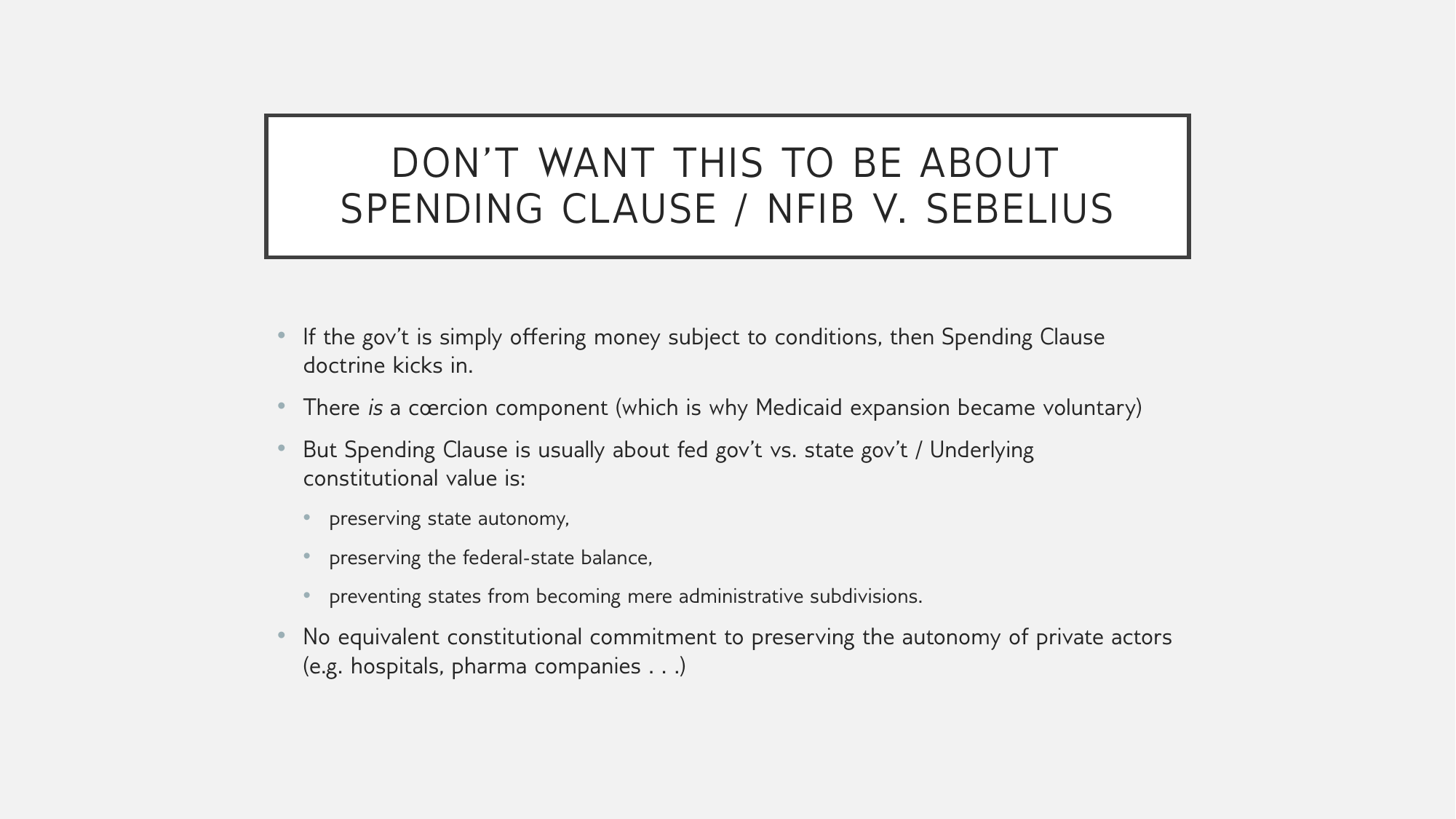

# Don’t Want this to be about spending clause / nfib v. Sebelius
If the gov’t is simply offering money subject to conditions, then Spending Clause doctrine kicks in.
There is a coercion component (which is why Medicaid expansion became voluntary)
But Spending Clause is usually about fed gov’t vs. state gov’t / Underlying constitutional value is:
preserving state autonomy,
preserving the federal-state balance,
preventing states from becoming mere administrative subdivisions.
No equivalent constitutional commitment to preserving the autonomy of private actors (e.g. hospitals, pharma companies . . .)